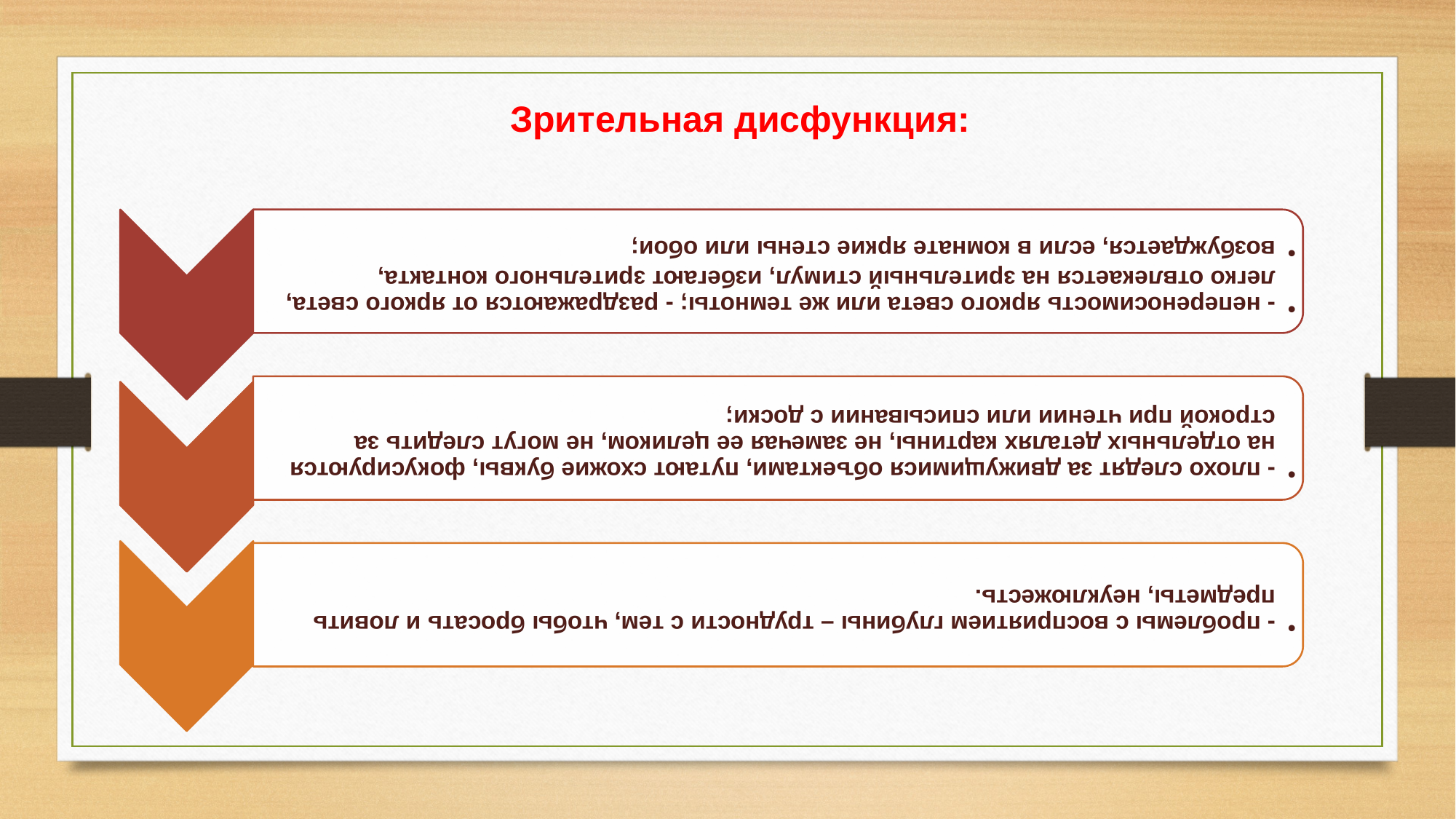

Зрительная дисфункция:

- непереносимость яркого света или же темноты; - раздражаются от яркого света, легко отвлекается на зрительный стимул, избегают зрительного контакта,
возбуждается, если в комнате яркие стены или обои;

- плохо следят за движущимися объектами, путают схожие буквы, фокусируются на отдельных деталях картины, не замечая ее целиком, не могут следить за строкой при чтении или списывании с доски;

- проблемы с восприятием глубины – трудности с тем, чтобы бросать и ловить предметы, неуклюжесть.